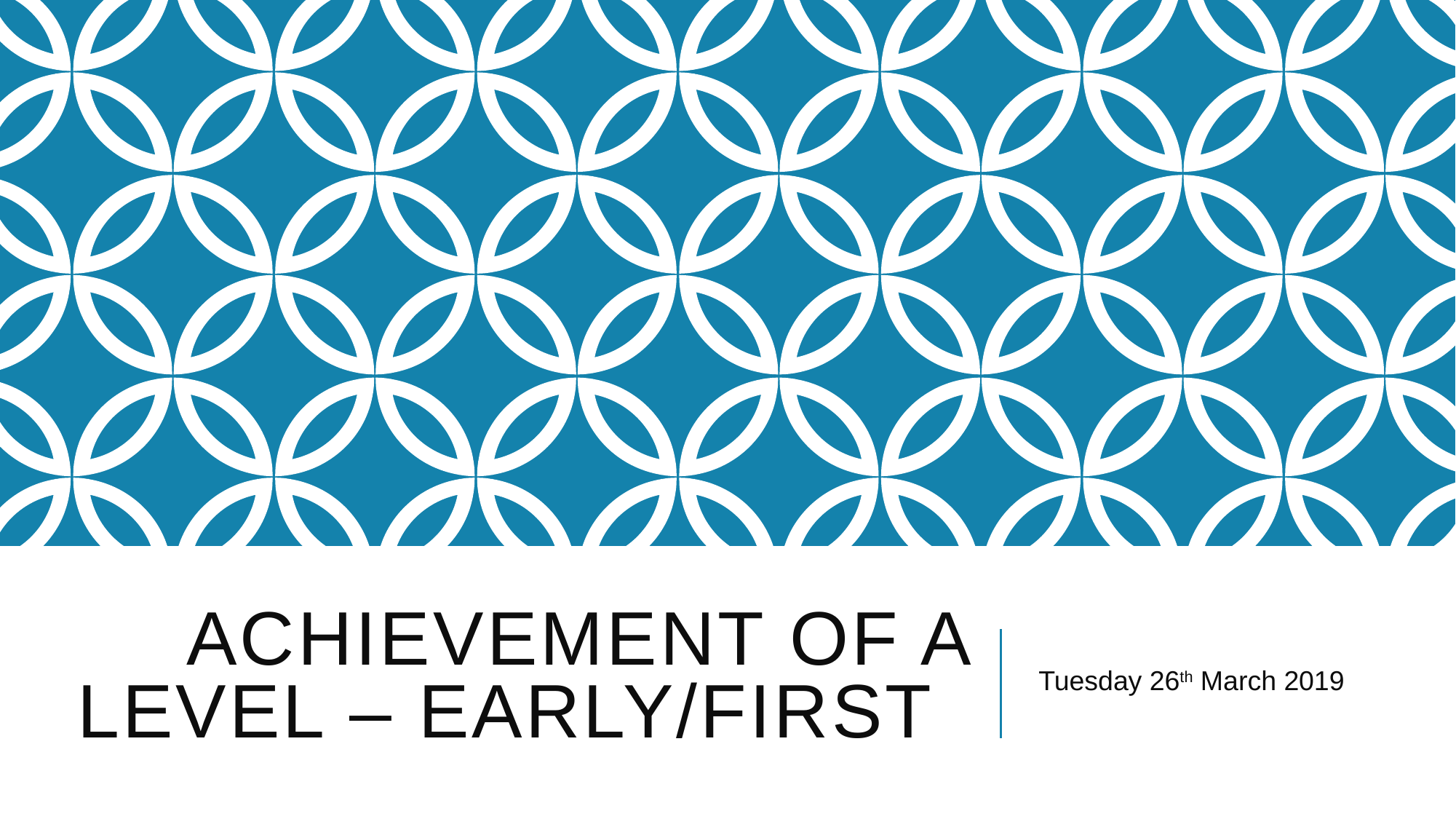

# Achievement of a level – Early/first
Tuesday 26th March 2019